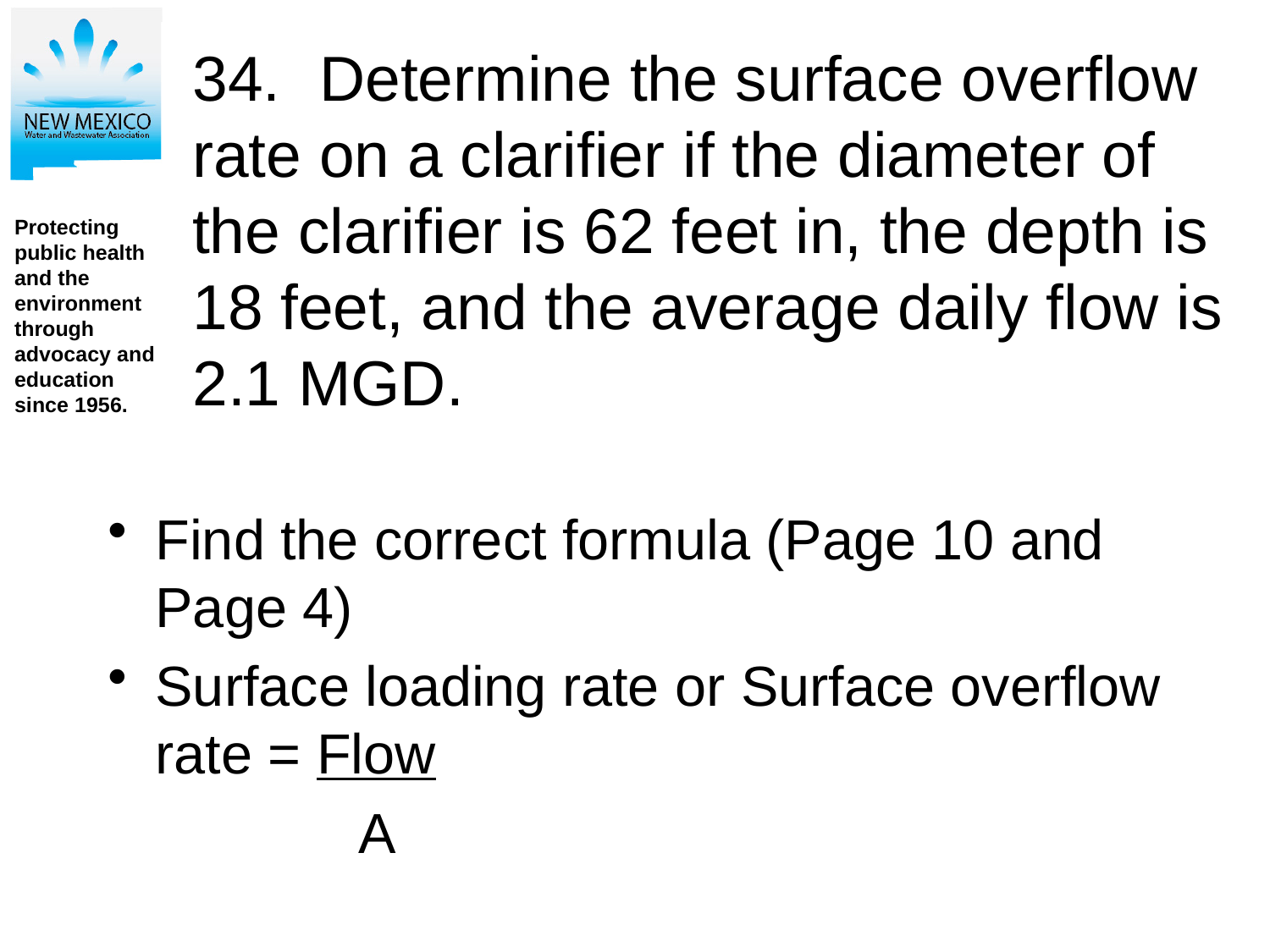

# 34.	Determine the surface overflow  rate on a clarifier if the diameter of      the clarifier is 62 feet in, the depth is    18 feet, and the average daily flow is  2.1 MGD.
Find the correct formula (Page 10 and Page 4)
Surface loading rate or Surface overflow rate = Flow
                A